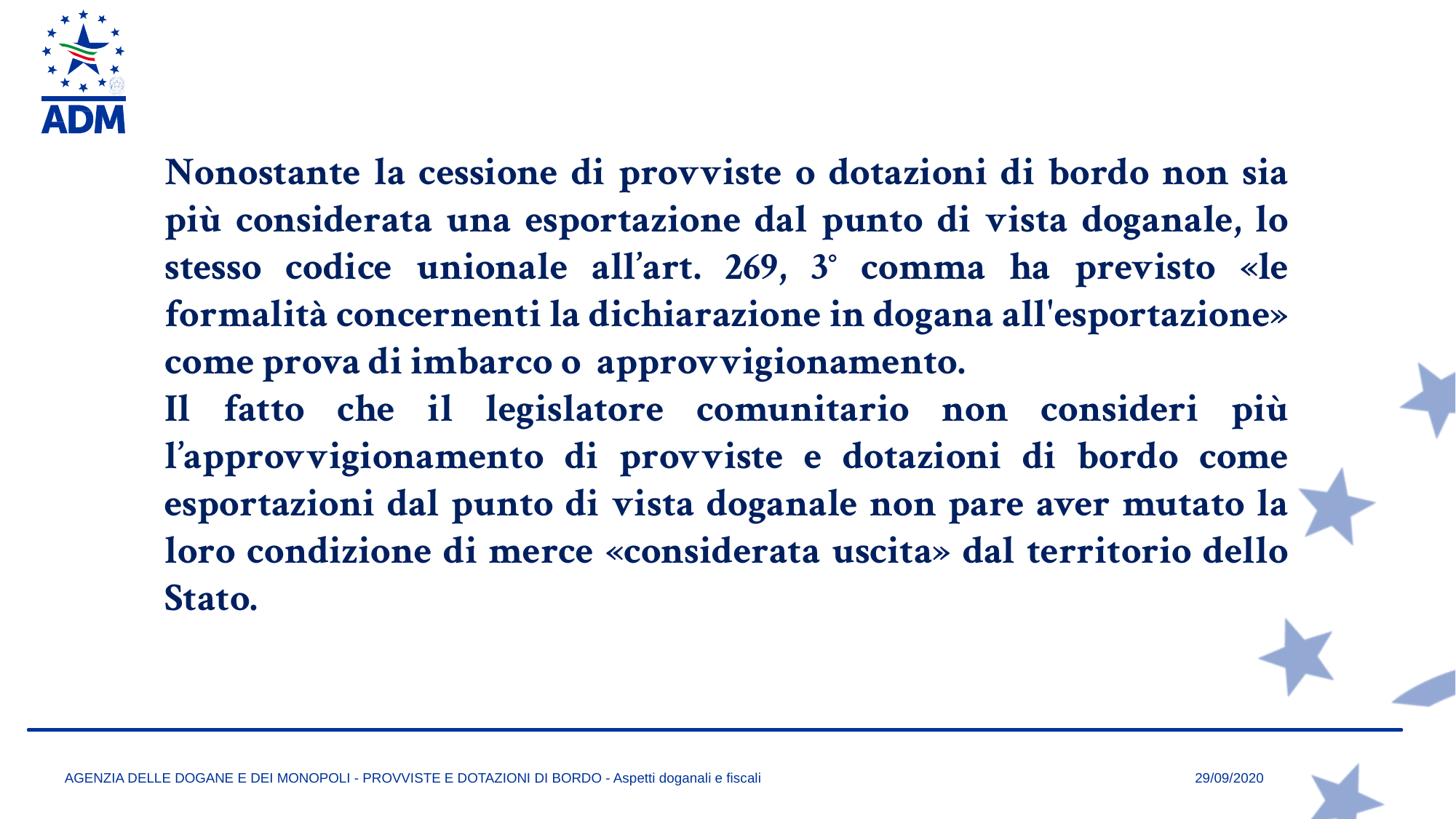

Nonostante la cessione di provviste o dotazioni di bordo non sia più considerata una esportazione dal punto di vista doganale, lo stesso codice unionale all’art. 269, 3° comma ha previsto «le formalità concernenti la dichiarazione in dogana all'esportazione» come prova di imbarco o  approvvigionamento.
Il fatto che il legislatore comunitario non consideri più l’approvvigionamento di provviste e dotazioni di bordo come esportazioni dal punto di vista doganale non pare aver mutato la loro condizione di merce «considerata uscita» dal territorio dello Stato.

AGENZIA DELLE DOGANE E DEI MONOPOLI - PROVVISTE E DOTAZIONI DI BORDO - Aspetti doganali e fiscali
29/09/2020